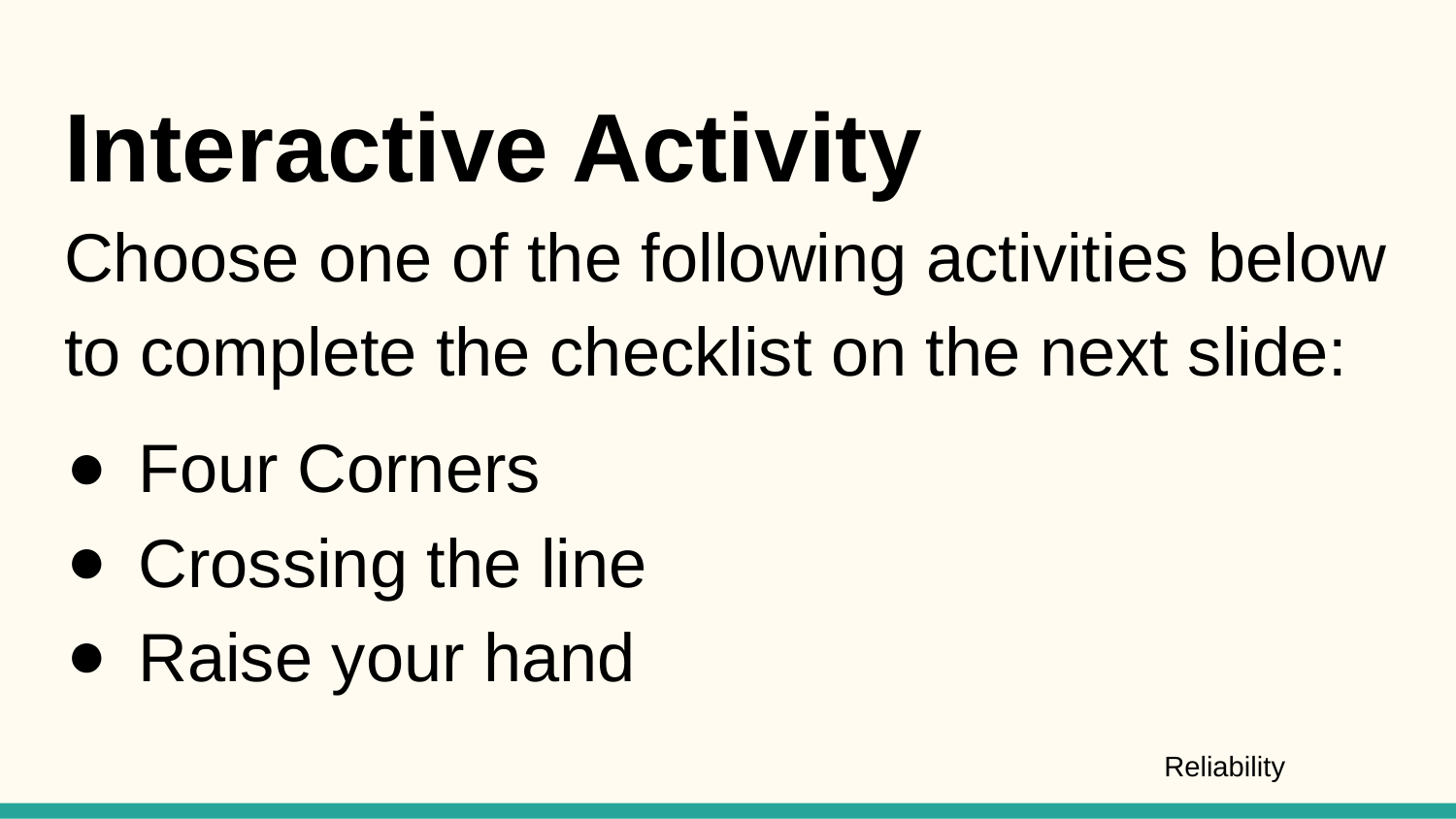

# Interactive Activity
Choose one of the following activities below to complete the checklist on the next slide:
Four Corners
Crossing the line
Raise your hand